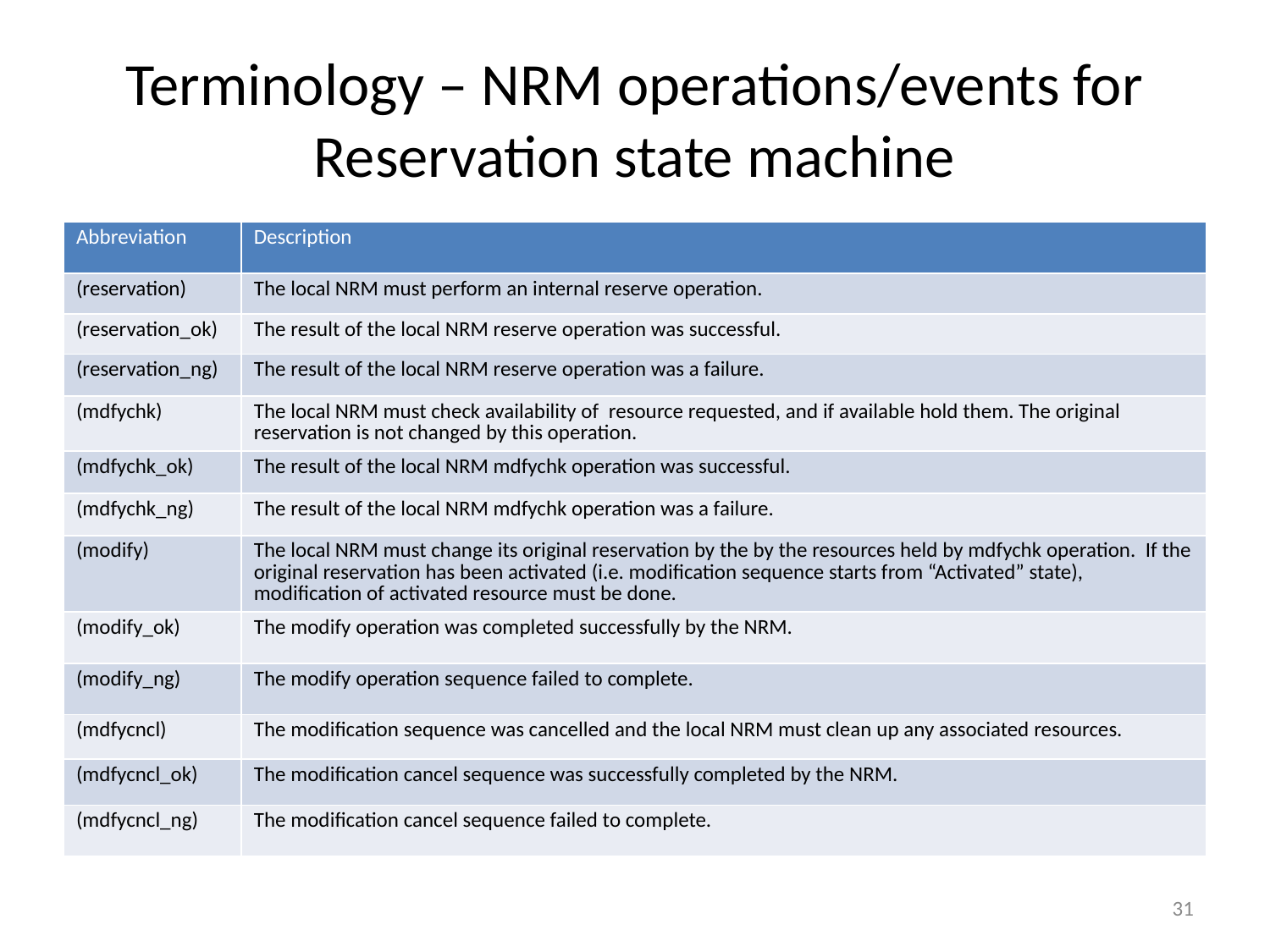

# Terminology – NRM operations/events for Reservation state machine
| Abbreviation | Description |
| --- | --- |
| (reservation) | The local NRM must perform an internal reserve operation. |
| (reservation\_ok) | The result of the local NRM reserve operation was successful. |
| (reservation\_ng) | The result of the local NRM reserve operation was a failure. |
| (mdfychk) | The local NRM must check availability of resource requested, and if available hold them. The original reservation is not changed by this operation. |
| (mdfychk\_ok) | The result of the local NRM mdfychk operation was successful. |
| (mdfychk\_ng) | The result of the local NRM mdfychk operation was a failure. |
| (modify) | The local NRM must change its original reservation by the by the resources held by mdfychk operation. If the original reservation has been activated (i.e. modification sequence starts from “Activated” state), modification of activated resource must be done. |
| (modify\_ok) | The modify operation was completed successfully by the NRM. |
| (modify\_ng) | The modify operation sequence failed to complete. |
| (mdfycncl) | The modification sequence was cancelled and the local NRM must clean up any associated resources. |
| (mdfycncl\_ok) | The modification cancel sequence was successfully completed by the NRM. |
| (mdfycncl\_ng) | The modification cancel sequence failed to complete. |
31